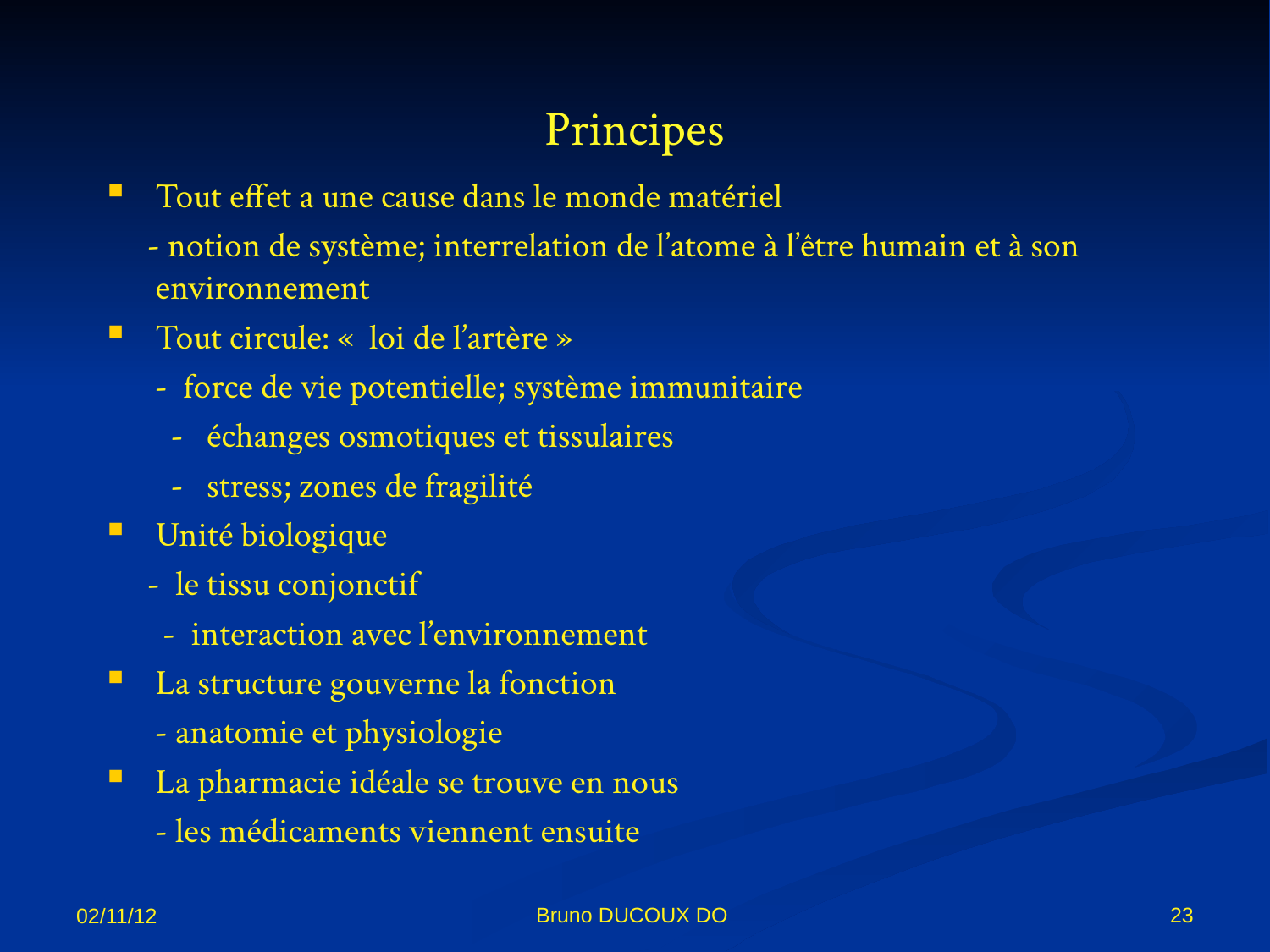

Principes
Tout effet a une cause dans le monde matériel
     - notion de système; interrelation de l’atome à l’être humain et à son environnement
Tout circule: «  loi de l’artère »
      -  force de vie potentielle; système immunitaire
        -   échanges osmotiques et tissulaires
        -   stress; zones de fragilité
Unité biologique
     -  le tissu conjonctif
       -  interaction avec l’environnement
La structure gouverne la fonction
      - anatomie et physiologie
La pharmacie idéale se trouve en nous
      - les médicaments viennent ensuite

23
Bruno DUCOUX DO
02/11/12